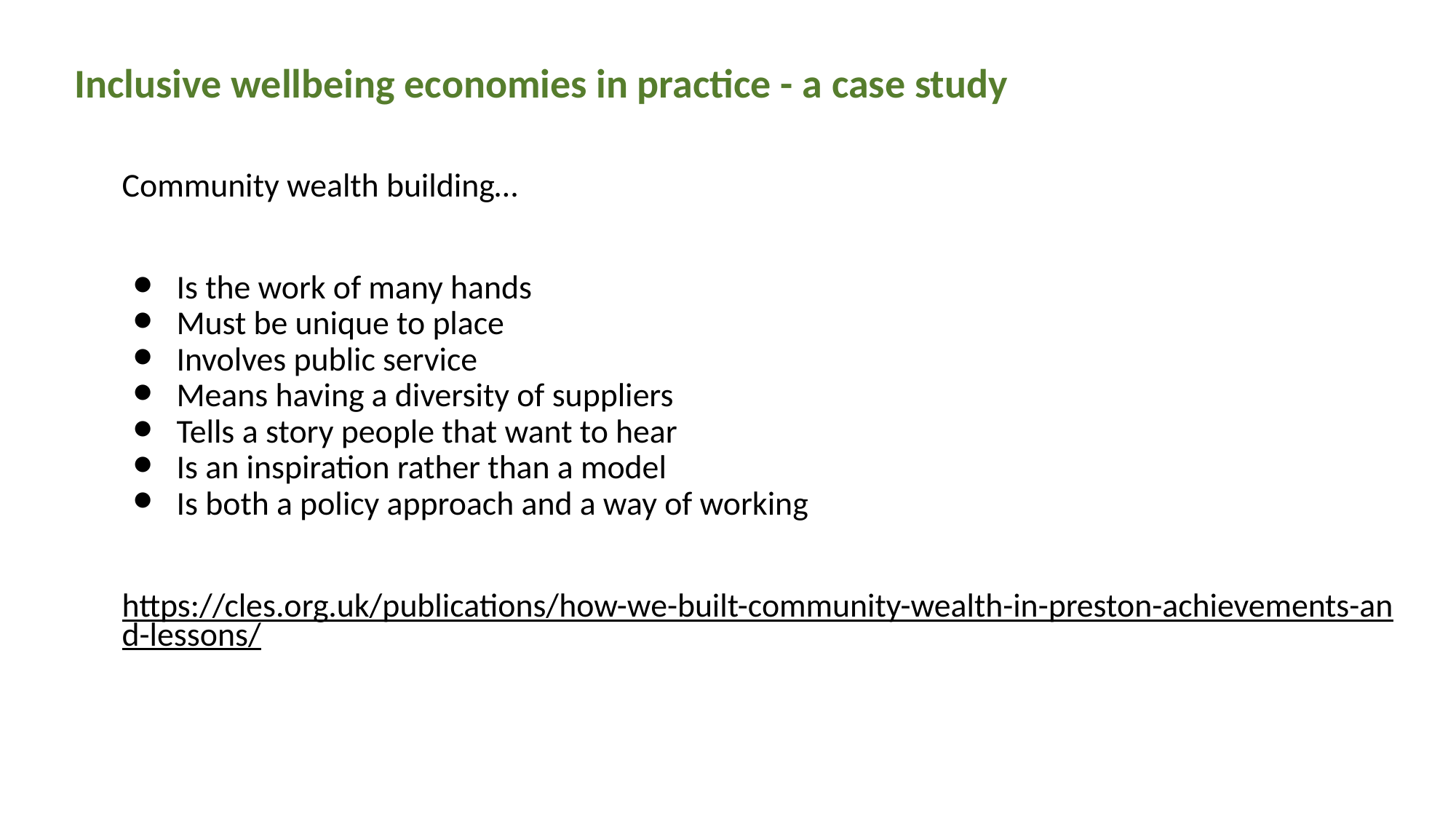

# Inclusive wellbeing economies in practice - a case study
Community wealth building…

Is the work of many hands
Must be unique to place
Involves public service
Means having a diversity of suppliers
Tells a story people that want to hear
Is an inspiration rather than a model
Is both a policy approach and a way of working

https://cles.org.uk/publications/how-we-built-community-wealth-in-preston-achievements-and-lessons/